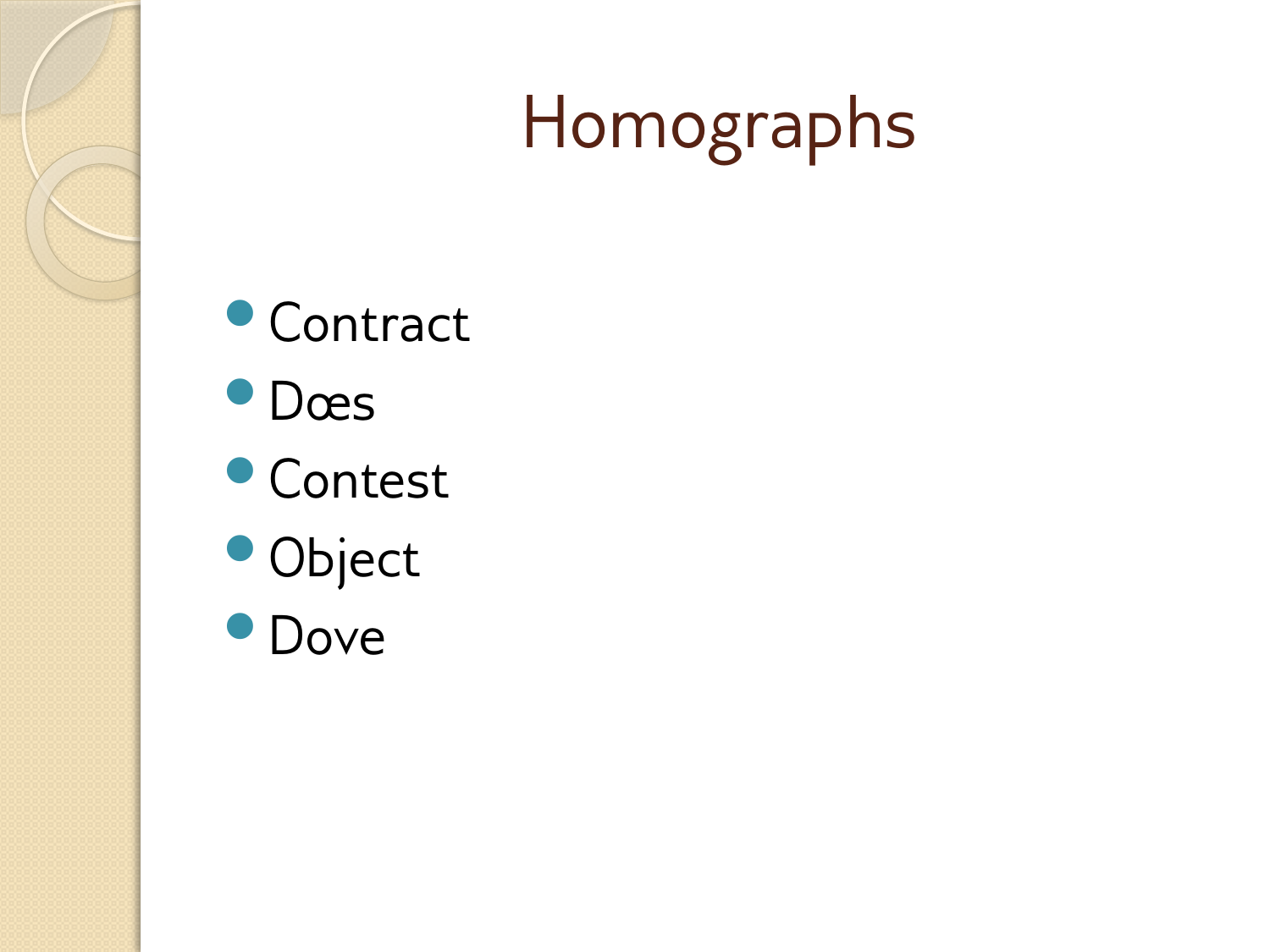

# Homographs

Contract
Does
Contest
Object
Dove